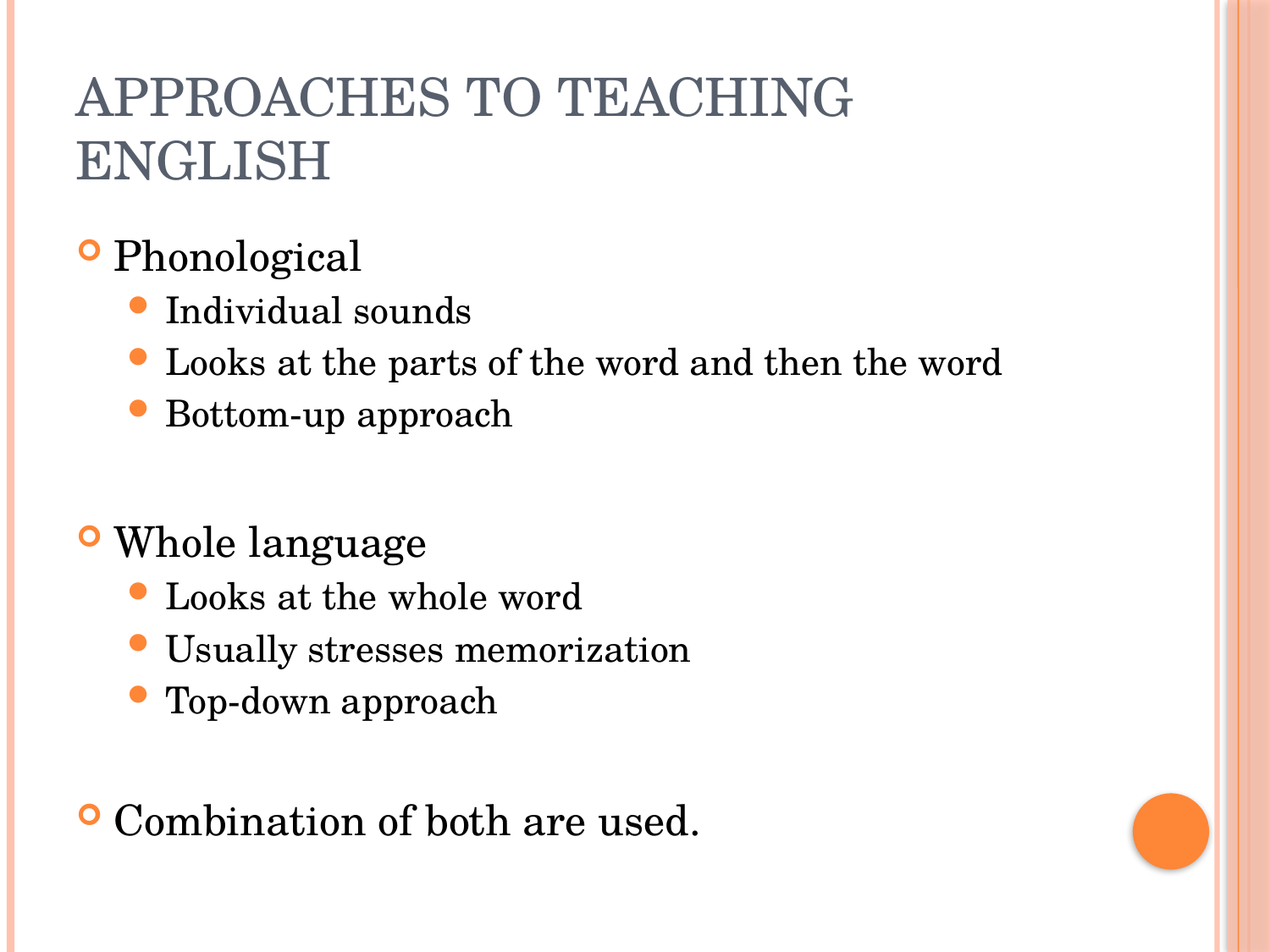

# Approaches to teaching English
Phonological
Individual sounds
Looks at the parts of the word and then the word
Bottom-up approach

Whole language
Looks at the whole word
Usually stresses memorization
Top-down approach

Combination of both are used.